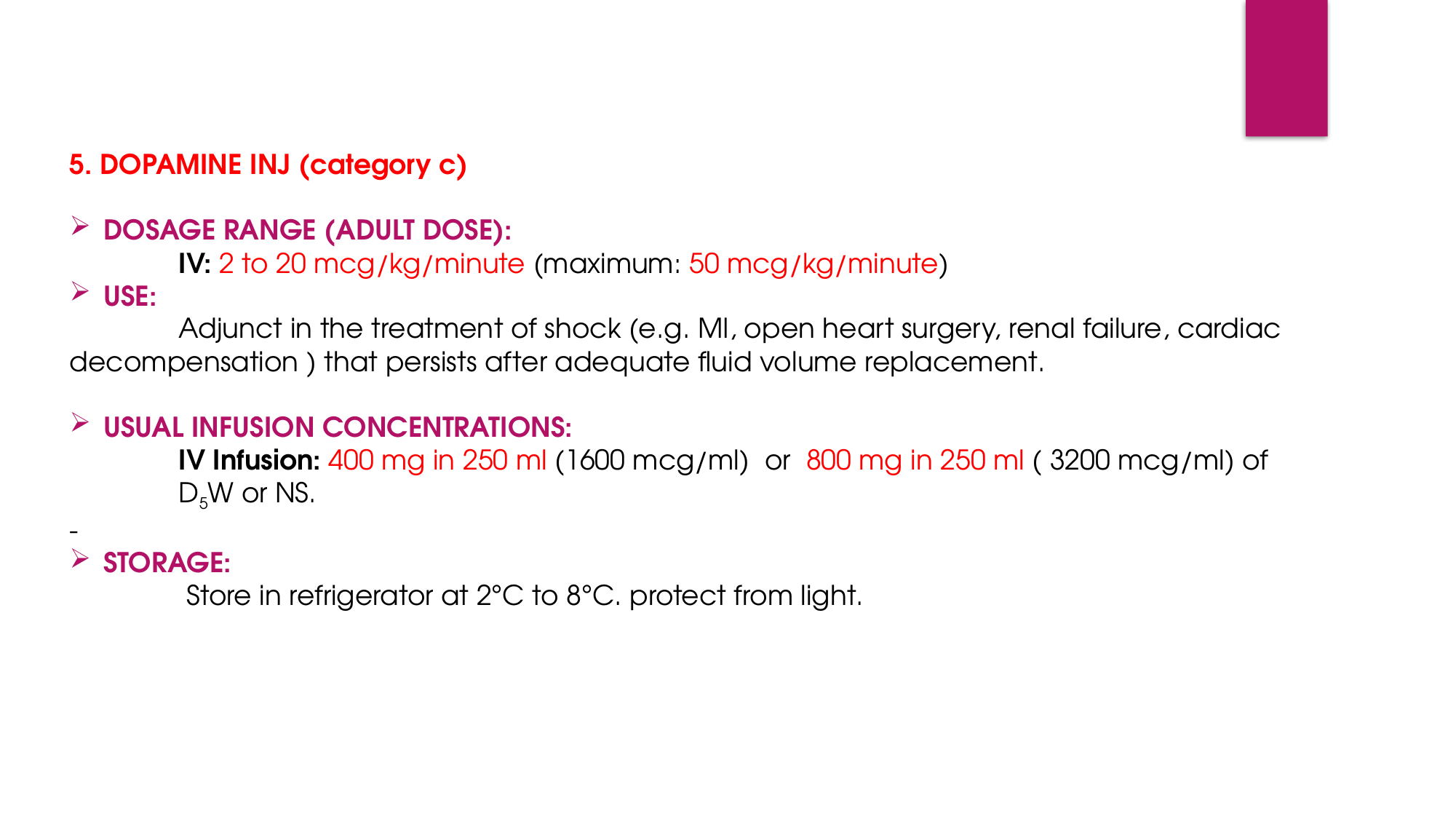

5. DOPAMINE INJ (category c)

DOSAGE RANGE (ADULT DOSE):
	IV: 2 to 20 mcg/kg/minute (maximum: 50 mcg/kg/minute)
USE:
	Adjunct in the treatment of shock (e.g. MI, open heart surgery, renal failure, cardiac decompensation ) that persists after adequate fluid volume replacement.

USUAL INFUSION CONCENTRATIONS:
	IV Infusion: 400 mg in 250 ml (1600 mcg/ml)  or  800 mg in 250 ml ( 3200 mcg/ml) of
	D5W or NS.
-
STORAGE:
	 Store in refrigerator at 2°C to 8°C. protect from light.